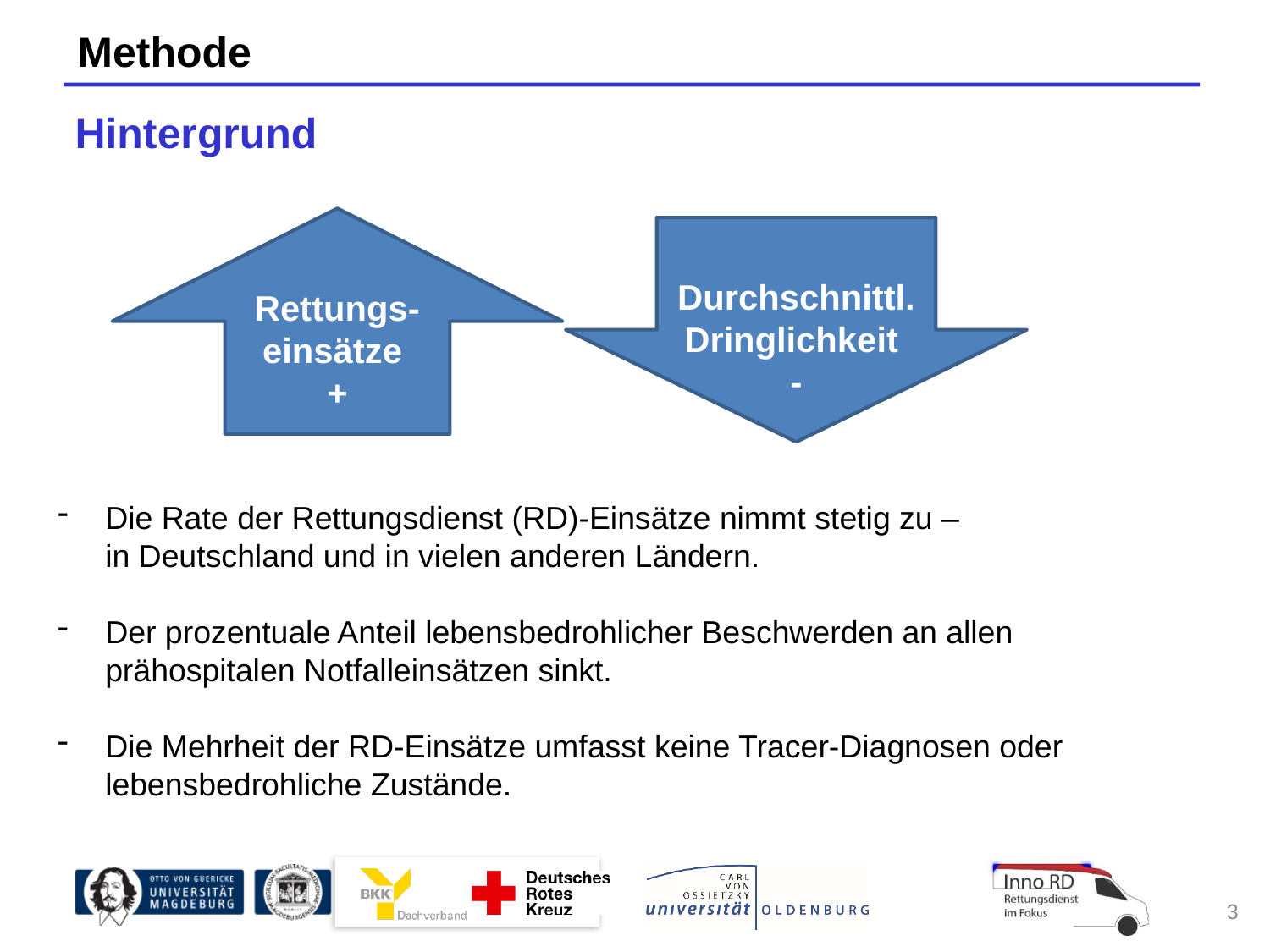

Methode
Rettungs-einsätze
+

Durchschnittl. Dringlichkeit
-
Hintergrund

Die Rate der Rettungsdienst (RD)-Einsätze nimmt stetig zu –
in Deutschland und in vielen anderen Ländern.

Der prozentuale Anteil lebensbedrohlicher Beschwerden an allen prähospitalen Notfalleinsätzen sinkt.

Die Mehrheit der RD-Einsätze umfasst keine Tracer-Diagnosen oder lebensbedrohliche Zustände.
3